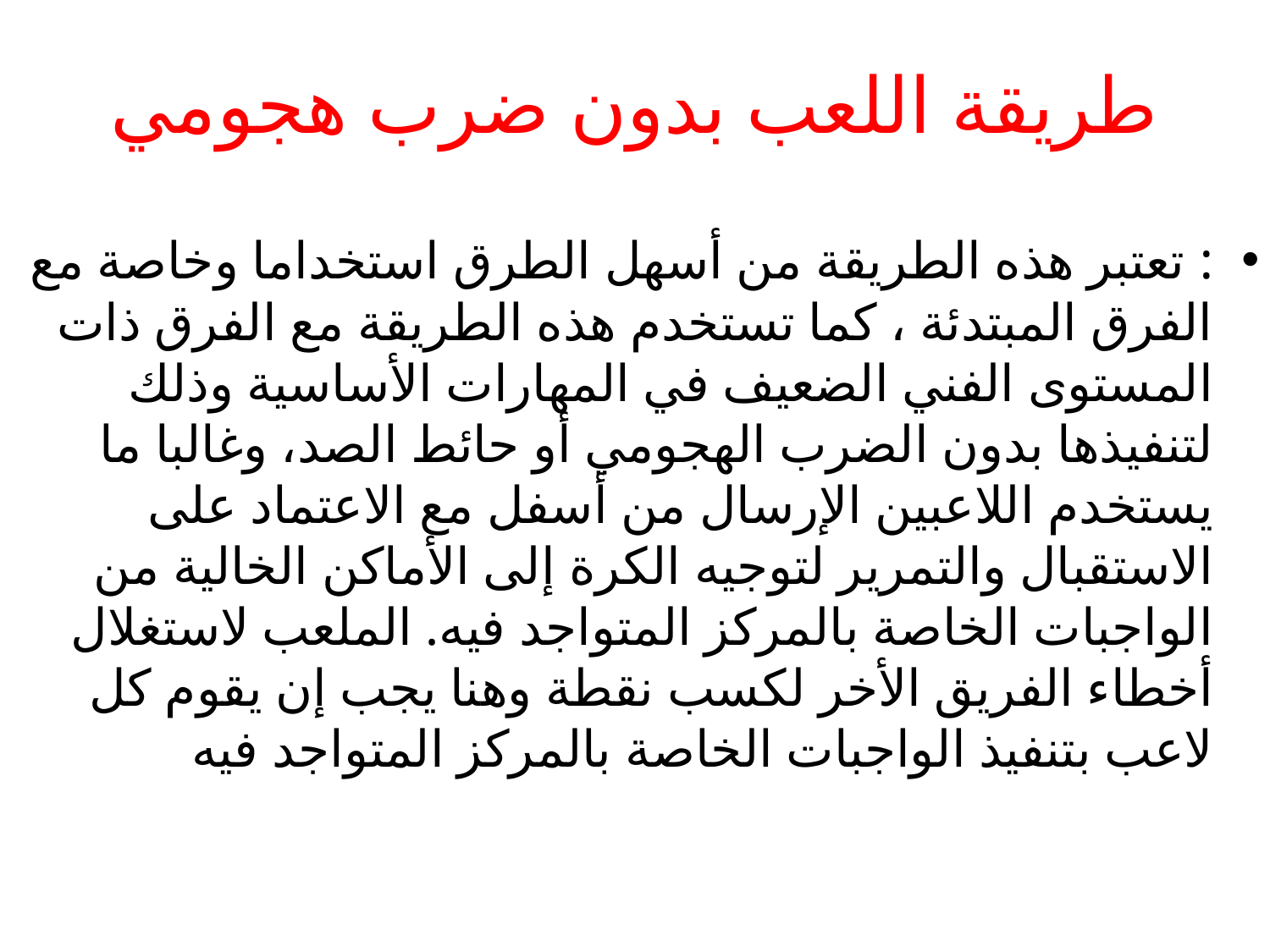

# طریقة اللعب بدون ضرب هجومي
: تعتبر هذه الطریقة من أسهل الطرق استخداما وخاصة مع الفرق المبتدئة ، كما تستخدم هذه الطریقة مع الفرق ذات المستوى الفني الضعیف في المهارات الأساسیة وذلك لتنفیذها بدون الضرب الهجومي أو حائط الصد، وغالبا ما یستخدم اللاعبین الإرسال من أسفل مع الاعتماد على الاستقبال والتمریر لتوجیه الكرة إلى الأماكن الخالیة من الواجبات الخاصة بالمركز المتواجد فیه. الملعب لاستغلال أخطاء الفریق الأخر لكسب نقطة وهنا یجب إن یقوم كل لاعب بتنفیذ الواجبات الخاصة بالمركز المتواجد فیه